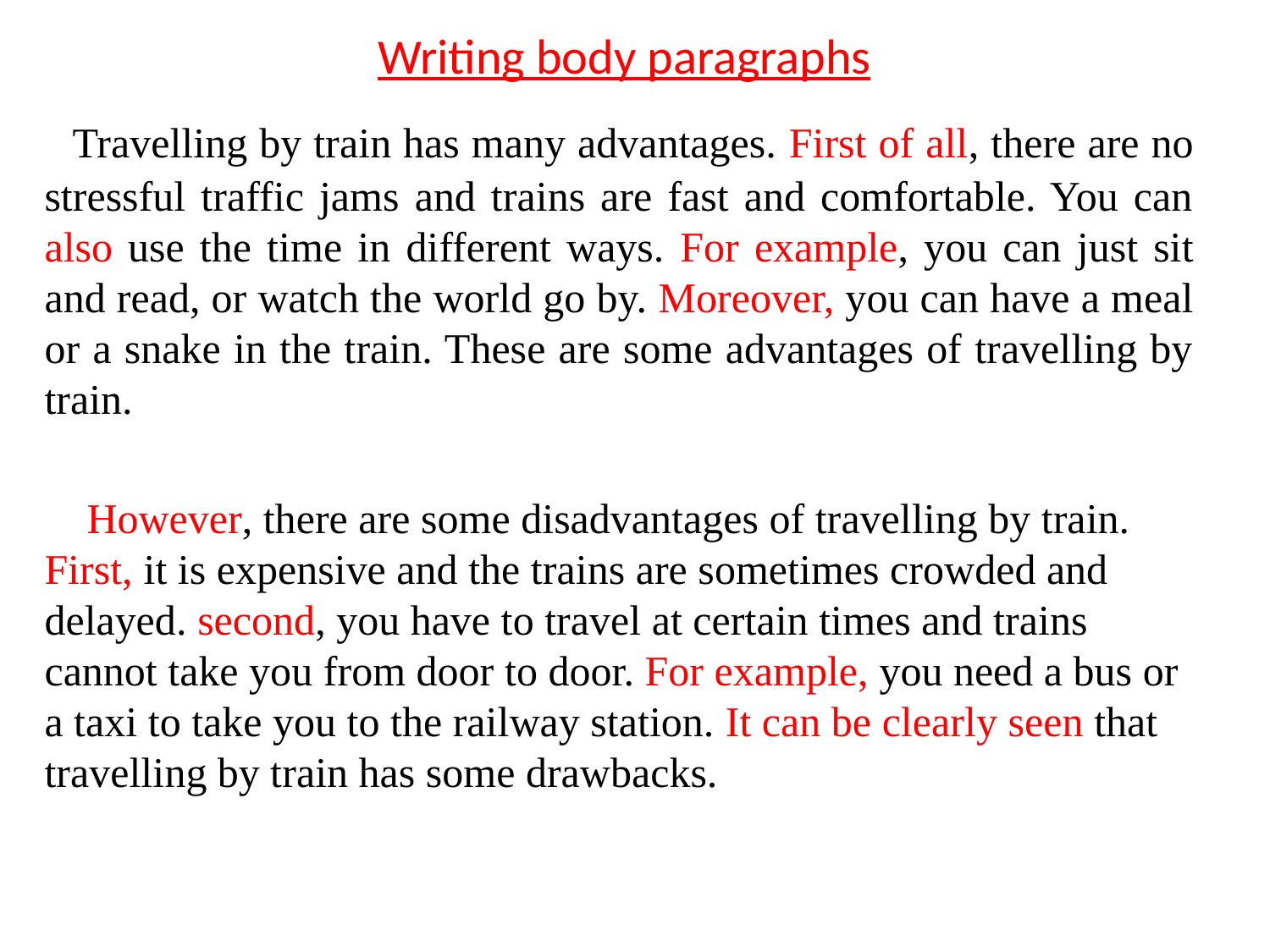

# Writing body paragraphs
  Travelling by train has many advantages. First of all, there are no stressful traffic jams and trains are fast and comfortable. You can also use the time in different ways. For example, you can just sit and read, or watch the world go by. Moreover, you can have a meal or a snake in the train. These are some advantages of travelling by train.

    However, there are some disadvantages of travelling by train. First, it is expensive and the trains are sometimes crowded and delayed. second, you have to travel at certain times and trains cannot take you from door to door. For example, you need a bus or a taxi to take you to the railway station. It can be clearly seen that travelling by train has some drawbacks.